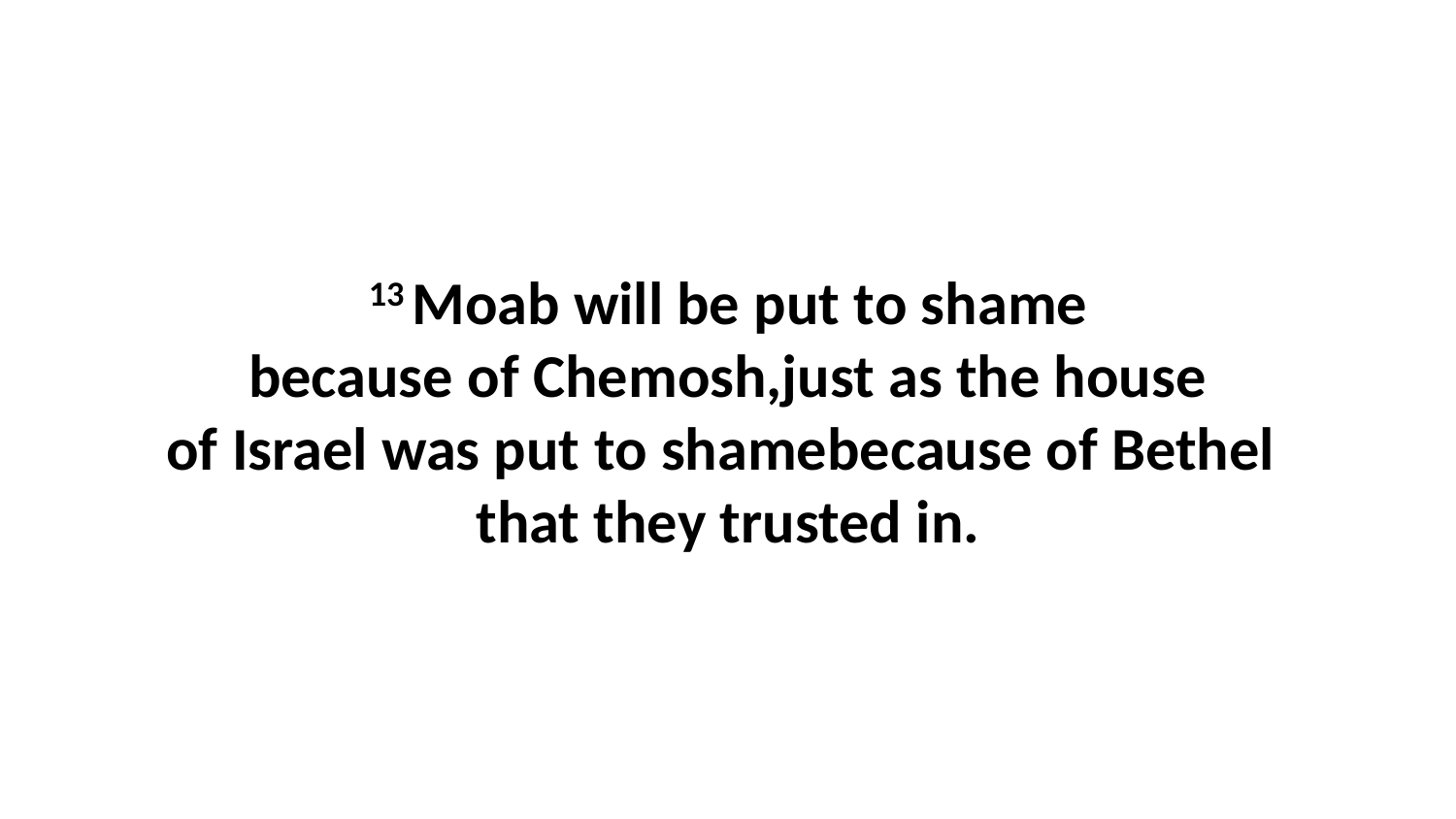

13 Moab will be put to shame because of Chemosh,just as the house of Israel was put to shamebecause of Bethel  that they trusted in.